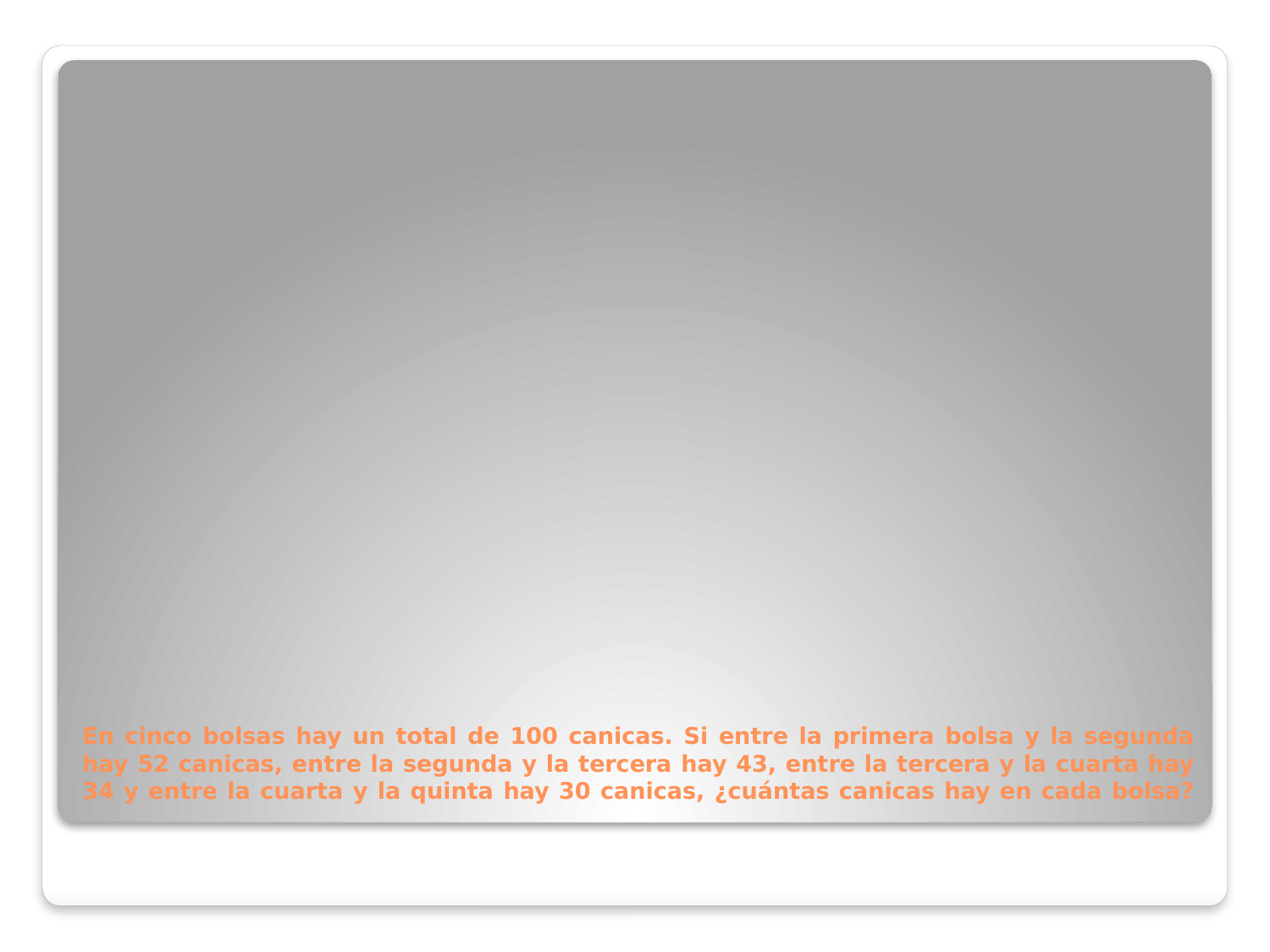

# En cinco bolsas hay un total de 100 canicas. Si entre la primera bolsa y la segunda hay 52 canicas, entre la segunda y la tercera hay 43, entre la tercera y la cuarta hay 34 y entre la cuarta y la quinta hay 30 canicas, ¿cuántas canicas hay en cada bolsa?